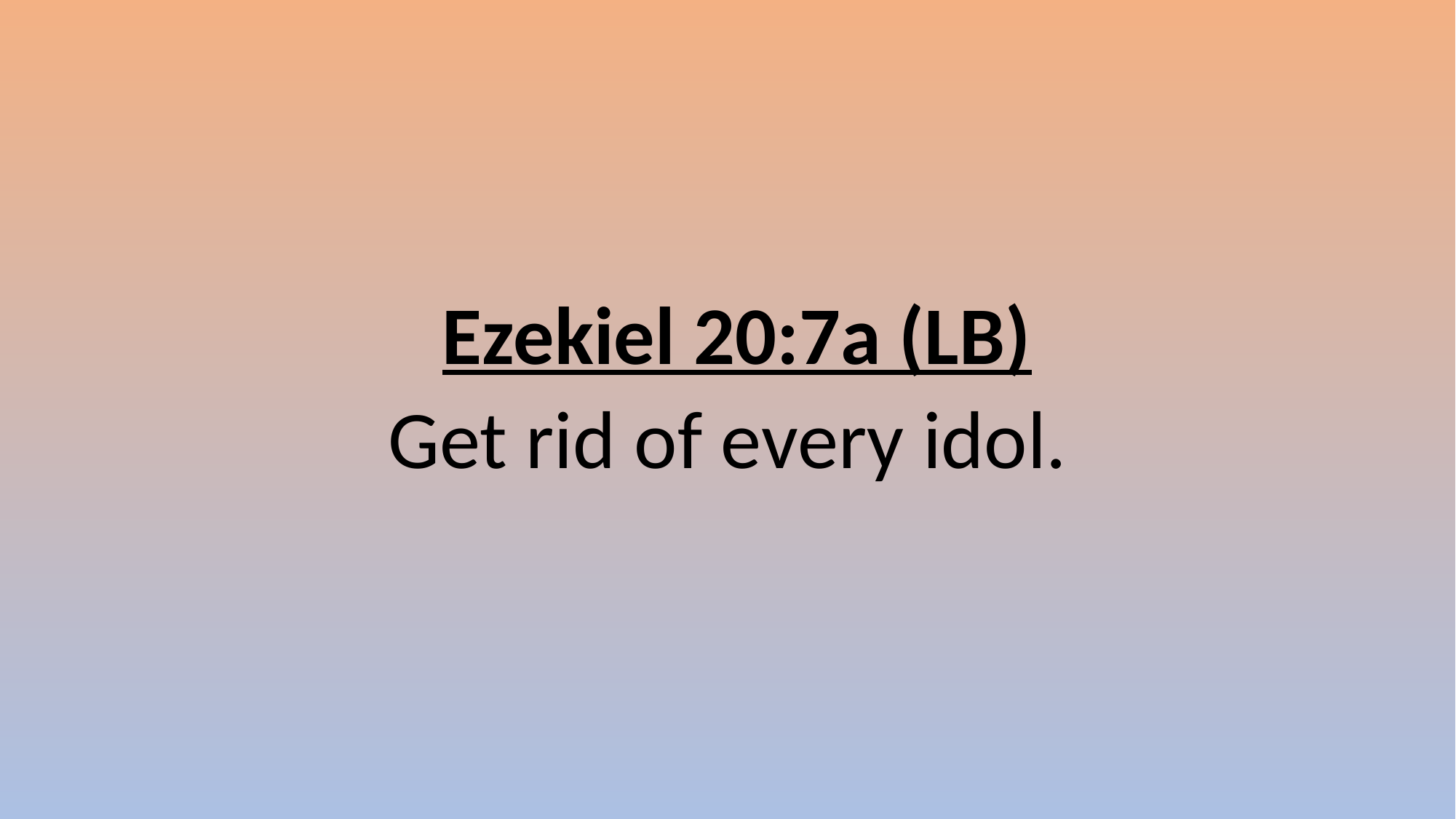

Ezekiel 20:7a (LB)
Get rid of every idol.